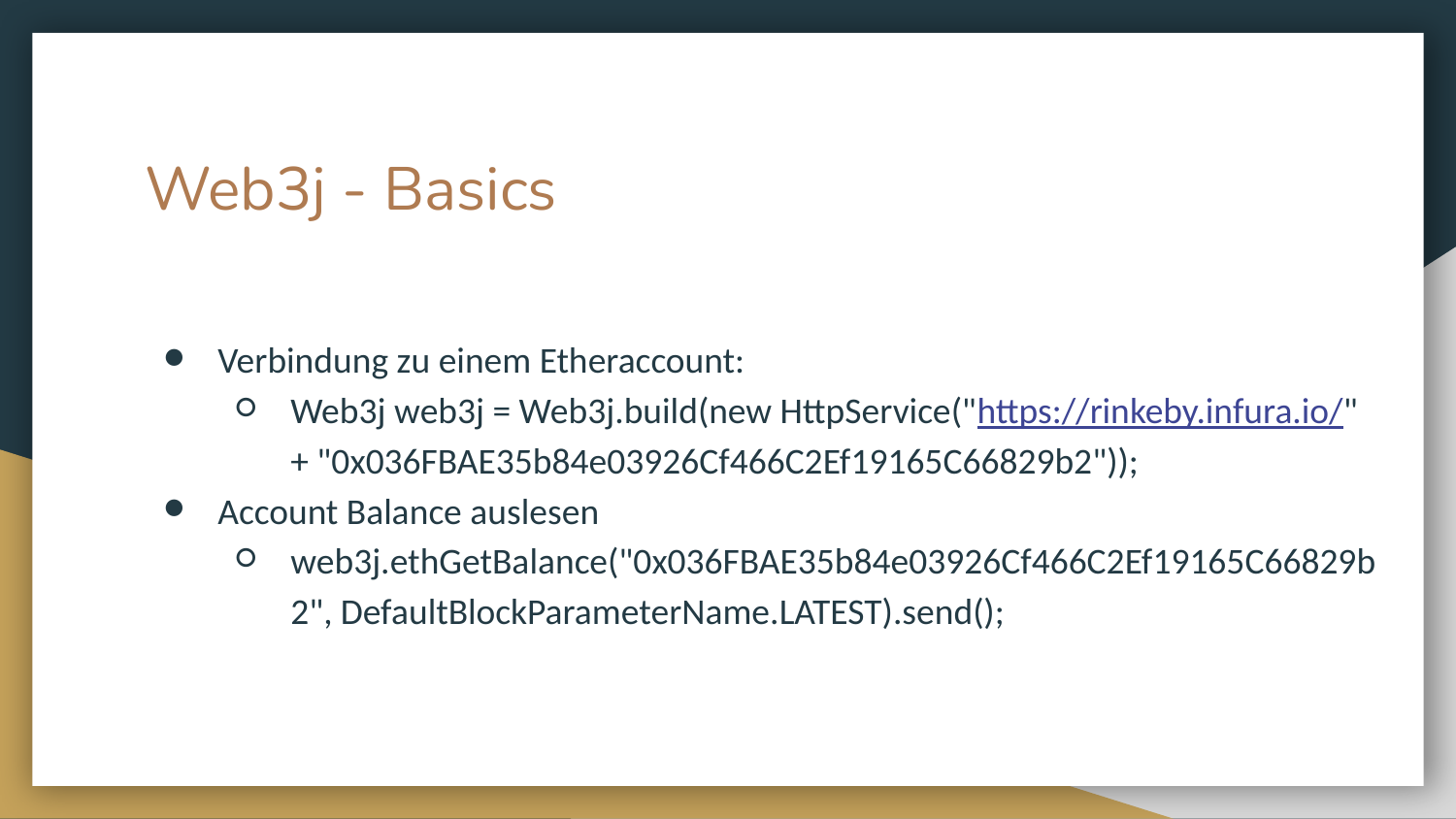

# Web3j - Basics
Verbindung zu einem Etheraccount:
Web3j web3j = Web3j.build(new HttpService("https://rinkeby.infura.io/" + "0x036FBAE35b84e03926Cf466C2Ef19165C66829b2"));
Account Balance auslesen
web3j.ethGetBalance("0x036FBAE35b84e03926Cf466C2Ef19165C66829b2", DefaultBlockParameterName.LATEST).send();